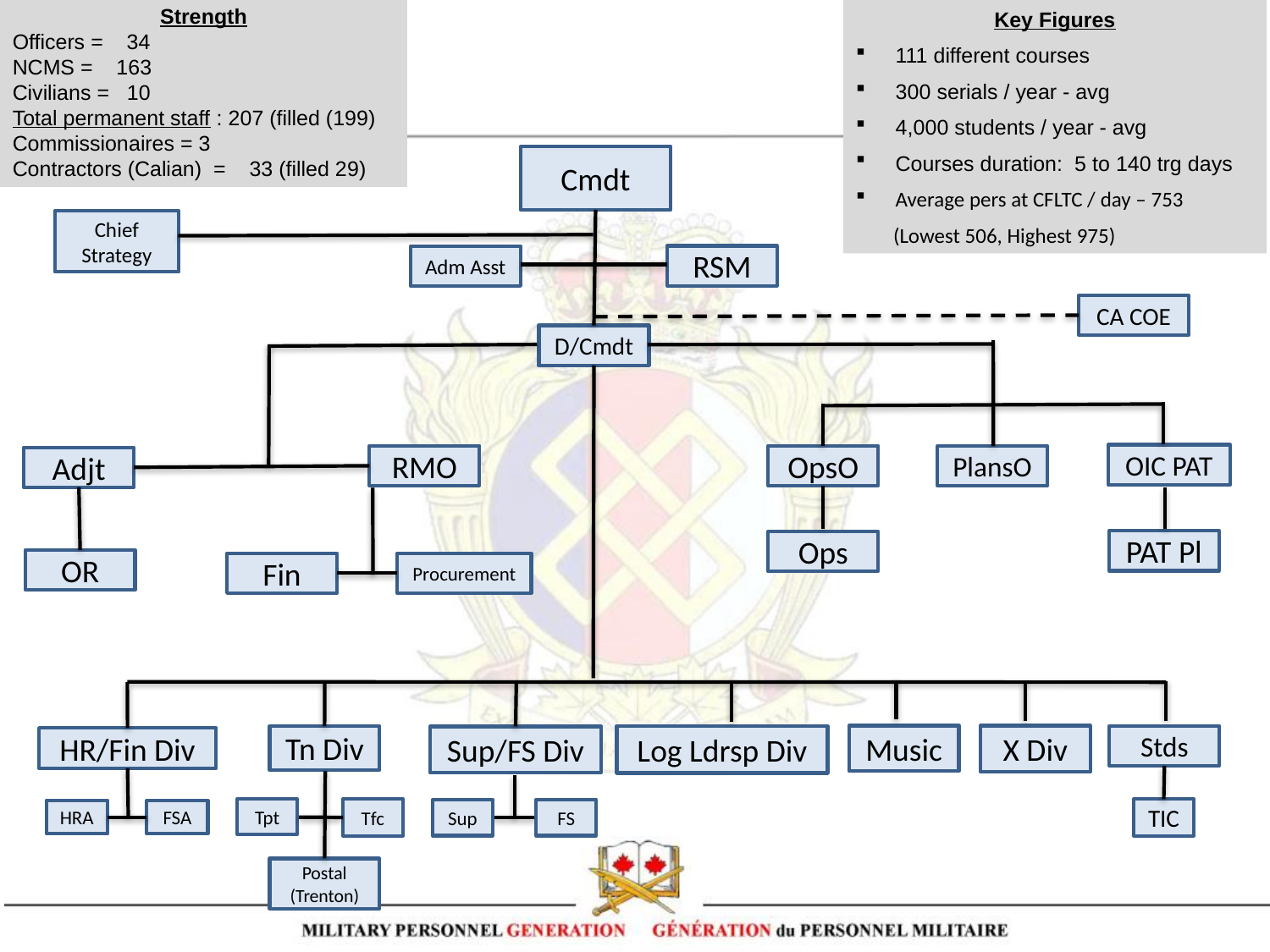

Strength
Officers =    34
NCMS =    163
Civilians =   10
Total permanent staff : 207 (filled (199)
Commissionaires = 3
Contractors (Calian)  =    33 (filled 29)
Key Figures
111 different courses
300 serials / year - avg
4,000 students / year - avg
Courses duration:  5 to 140 trg days
Average pers at CFLTC / day – 753
(Lowest 506, Highest 975)
#
Cmdt

Chief
Strategy

RSM
Adm Asst
CA COE
D/Cmdt
RMO
OpsO
PlansO
Adjt
Ops
OR
Fin
Procurement
Music
X Div
Stds
Log Ldrsp Div
Tn Div
HR/Fin Div
Tpt
Tfc
TIC
HRA
FSA
Postal
(Trenton)
OIC PAT
PAT Pl
Sup/FS Div
Sup
FS